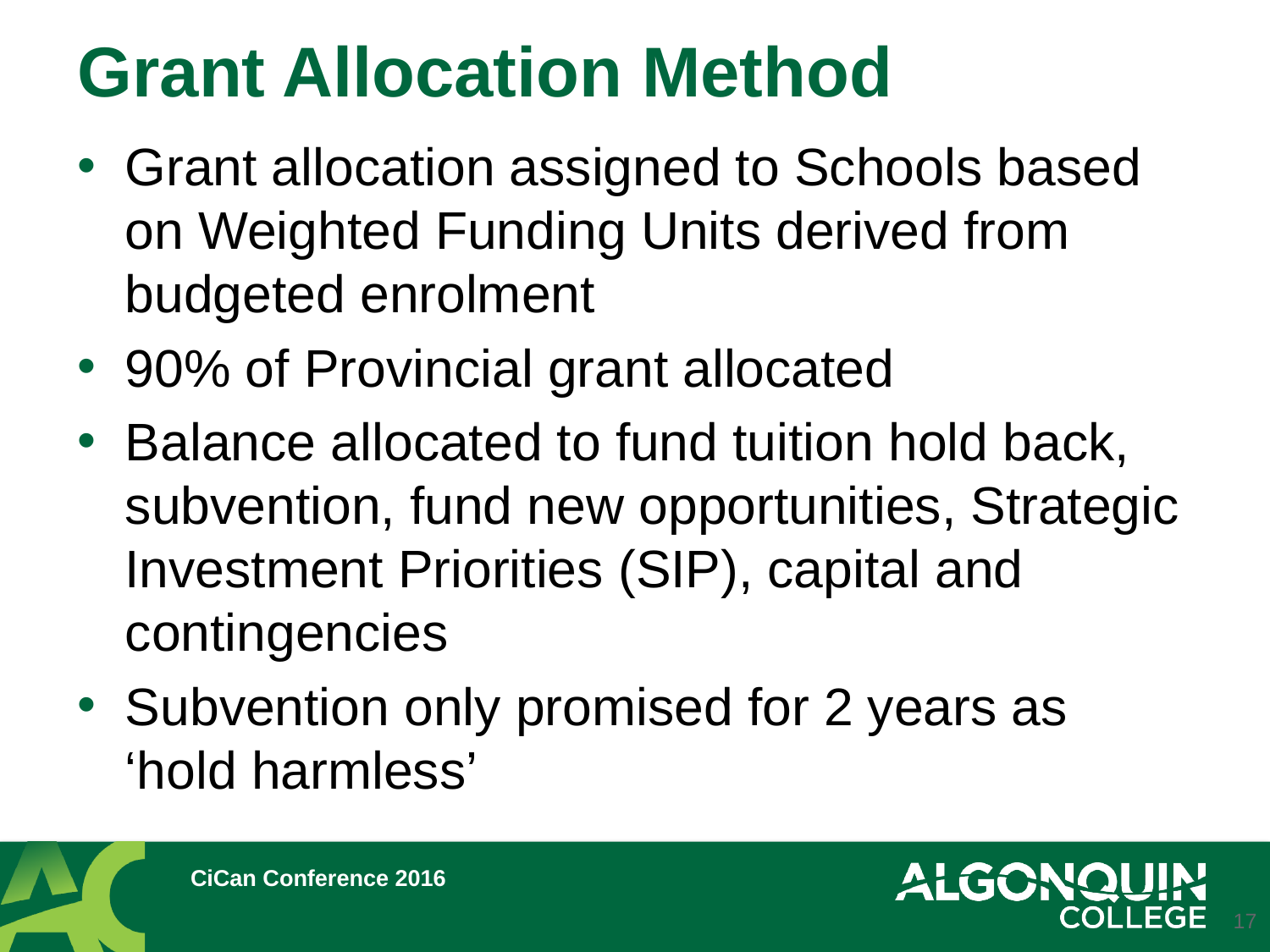

# Grant Allocation Method
Grant allocation assigned to Schools based on Weighted Funding Units derived from budgeted enrolment
90% of Provincial grant allocated
Balance allocated to fund tuition hold back, subvention, fund new opportunities, Strategic Investment Priorities (SIP), capital and contingencies
Subvention only promised for 2 years as ‘hold harmless’
CiCan Conference 2016
17